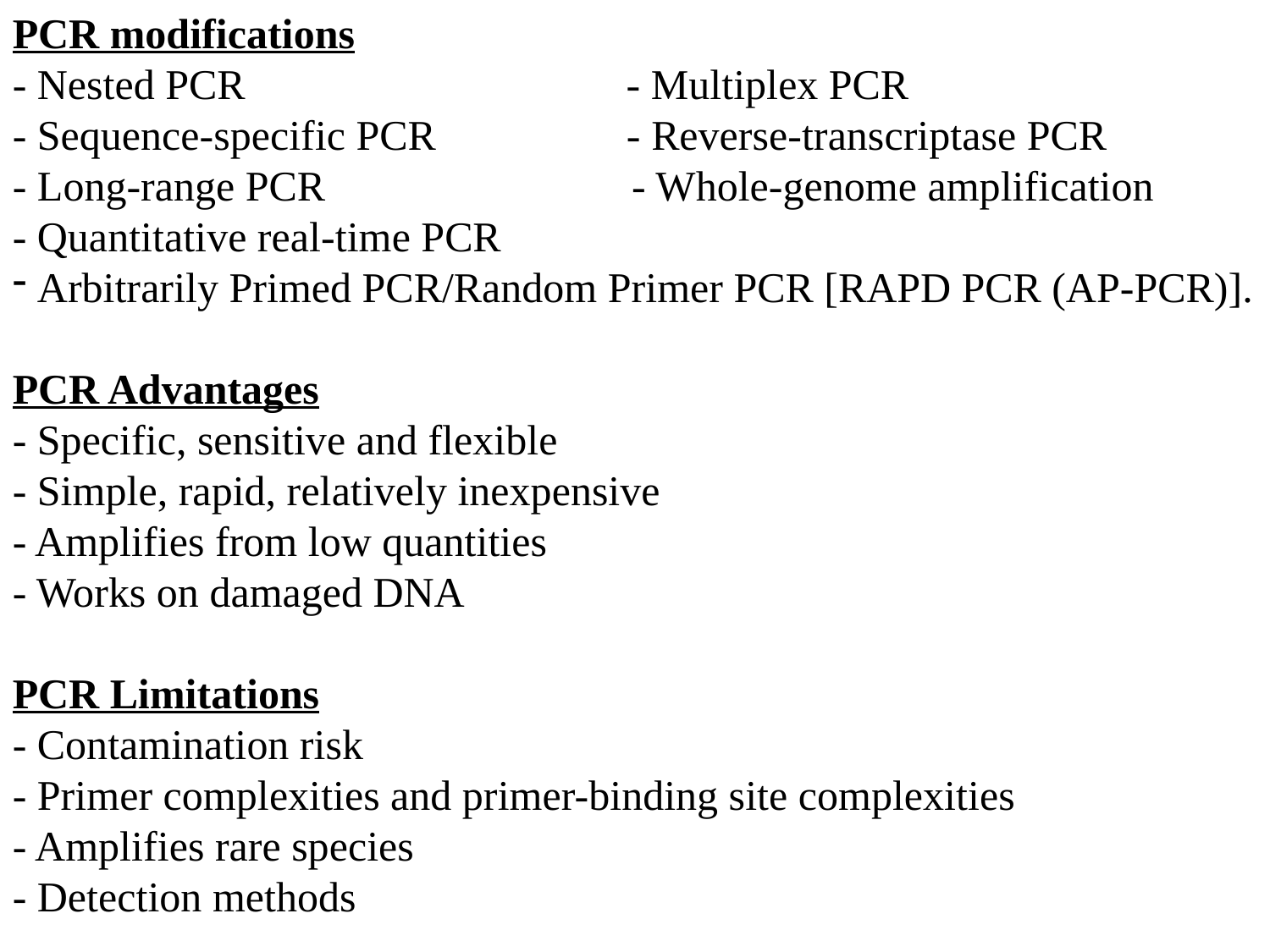

PCR modifications
- Nested PCR                                    - Multiplex PCR
- Sequence-specific PCR                  - Reverse-transcriptase PCR
- Long-range PCR                             - Whole-genome amplification
- Quantitative real-time PCR
 Arbitrarily Primed PCR/Random Primer PCR [RAPD PCR (AP-PCR)].

PCR Advantages
- Specific, sensitive and flexible
- Simple, rapid, relatively inexpensive
- Amplifies from low quantities
- Works on damaged DNA

PCR Limitations
- Contamination risk
- Primer complexities and primer-binding site complexities
- Amplifies rare species
- Detection methods